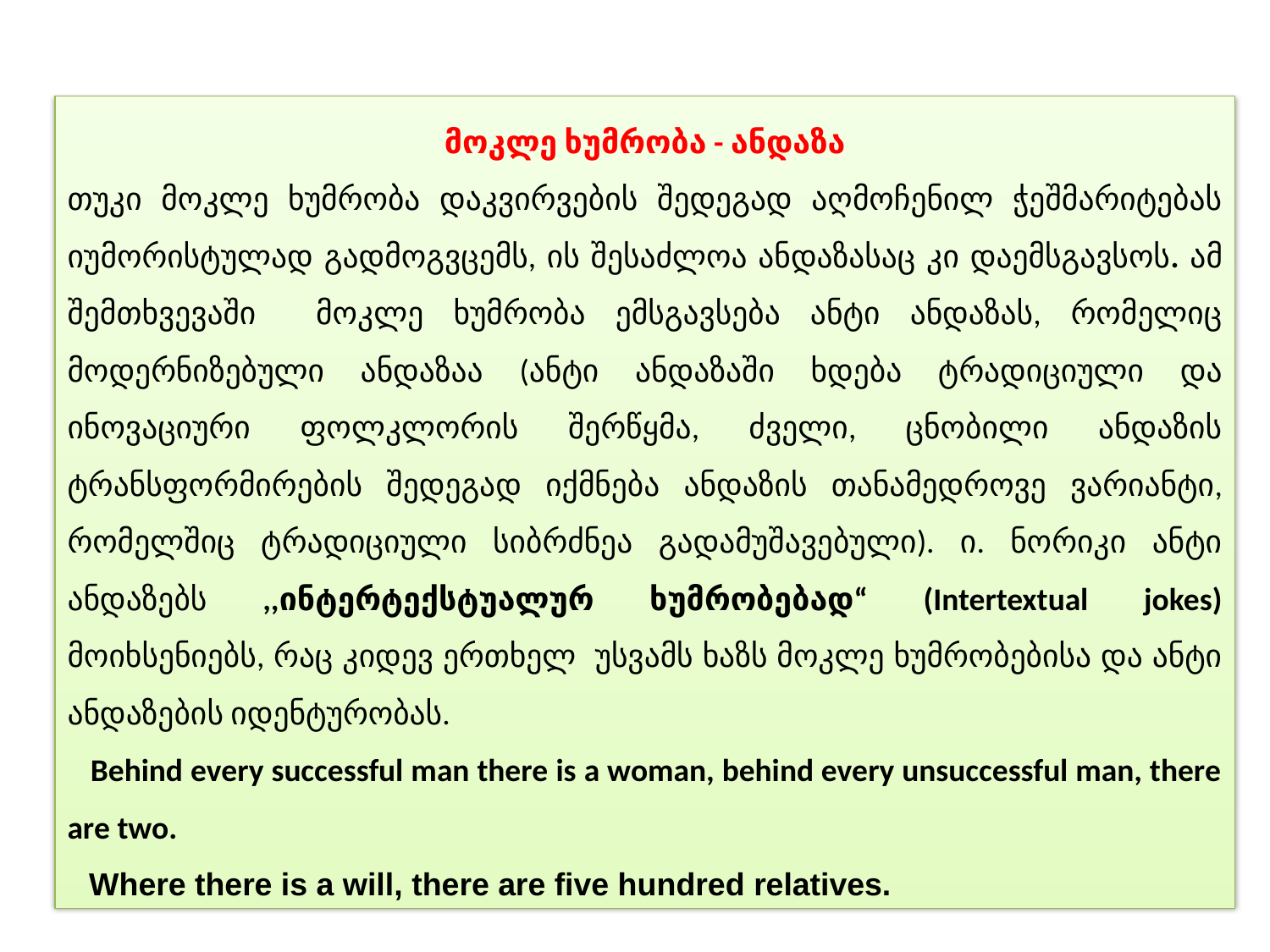

მოკლე ხუმრობა - ანდაზა
თუკი მოკლე ხუმრობა დაკვირვების შედეგად აღმოჩენილ ჭეშმარიტებას იუმორისტულად გადმოგვცემს, ის შესაძლოა ანდაზასაც კი დაემსგავსოს. ამ შემთხვევაში  მოკლე ხუმრობა ემსგავსება ანტი ანდაზას, რომელიც მოდერნიზებული ანდაზაა (ანტი ანდაზაში ხდება ტრადიციული და ინოვაციური ფოლკლორის შერწყმა, ძველი, ცნობილი ანდაზის ტრანსფორმირების შედეგად იქმნება ანდაზის თანამედროვე ვარიანტი, რომელშიც ტრადიციული სიბრძნეა გადამუშავებული). ი. ნორიკი ანტი ანდაზებს ,,ინტერტექსტუალურ ხუმრობებად“ (Intertextual jokes) მოიხსენიებს, რაც კიდევ ერთხელ  უსვამს ხაზს მოკლე ხუმრობებისა და ანტი ანდაზების იდენტურობას.
   Behind every successful man there is a woman, behind every unsuccessful man, there are two.
   Where there is a will, there are five hundred relatives.